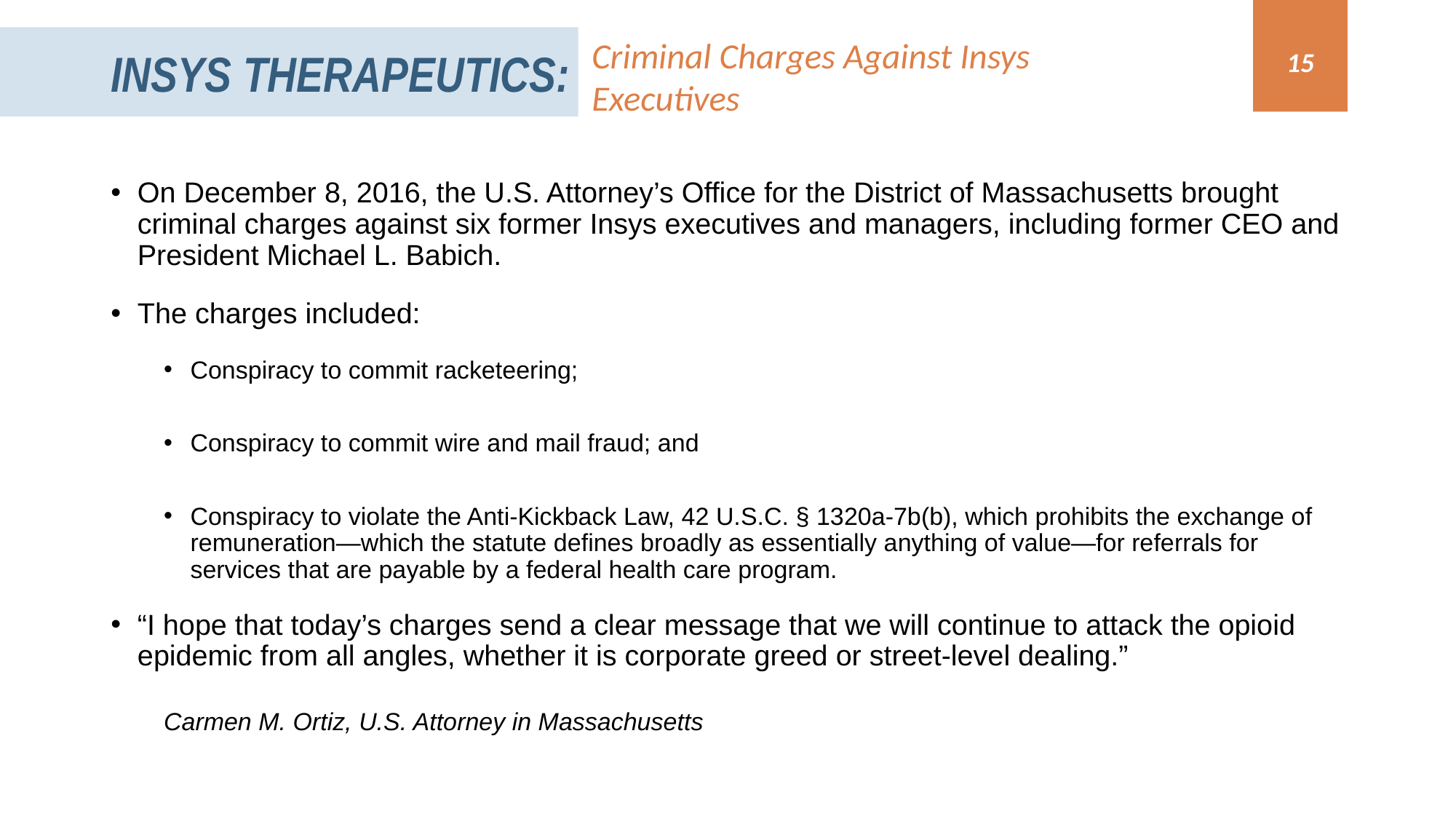

Insys Therapeutics:
# Criminal Charges Against Insys Executives
15
On December 8, 2016, the U.S. Attorney’s Office for the District of Massachusetts brought criminal charges against six former Insys executives and managers, including former CEO and President Michael L. Babich.

The charges included:

Conspiracy to commit racketeering;

Conspiracy to commit wire and mail fraud; and

Conspiracy to violate the Anti-Kickback Law, 42 U.S.C. § 1320a-7b(b), which prohibits the exchange of remuneration—which the statute defines broadly as essentially anything of value—for referrals for services that are payable by a federal health care program.

“I hope that today’s charges send a clear message that we will continue to attack the opioid epidemic from all angles, whether it is corporate greed or street-level dealing.”

Carmen M. Ortiz, U.S. Attorney in Massachusetts